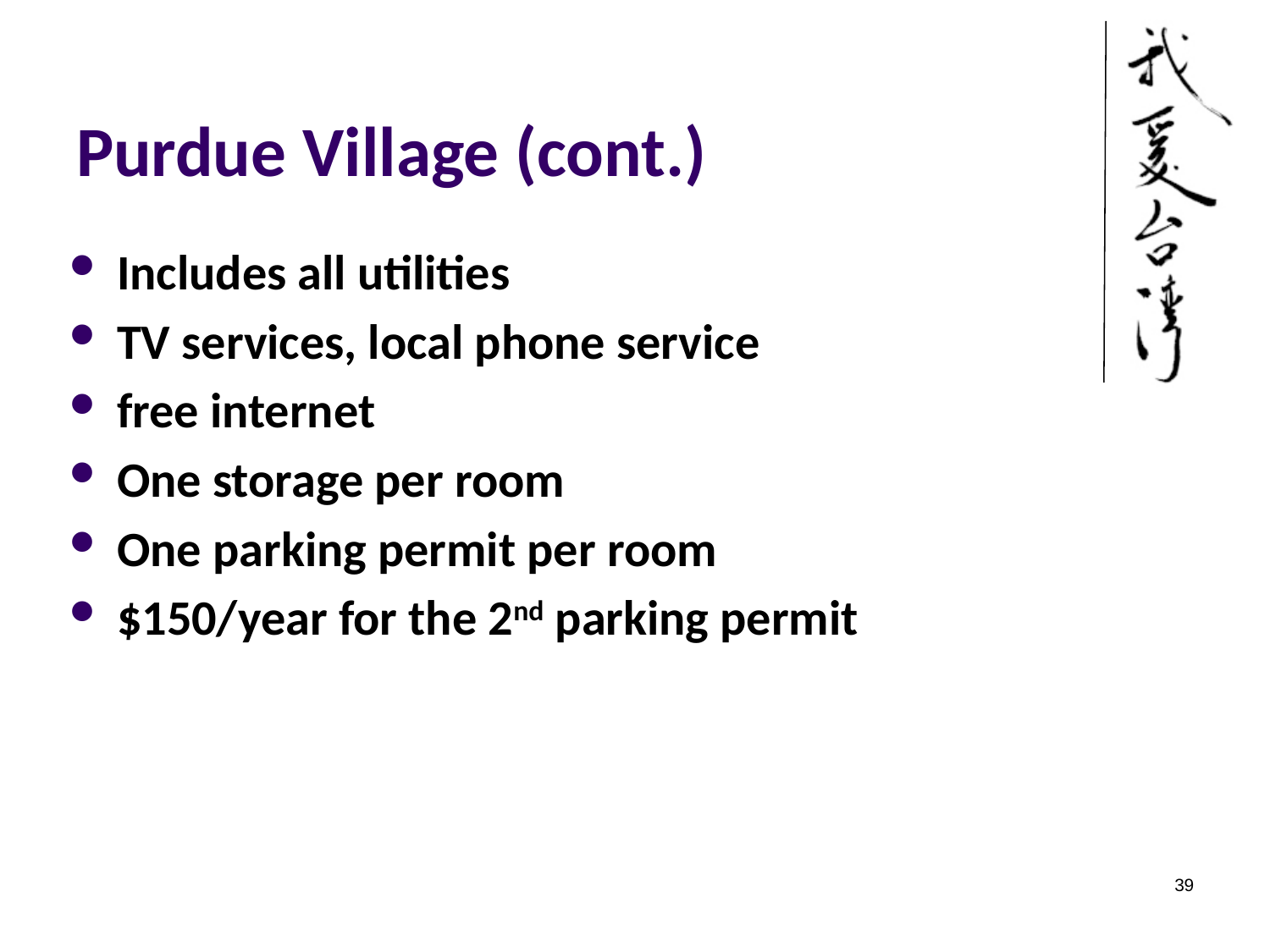

Purdue Village (cont.)

Includes all utilities
TV services, local phone service
free internet
One storage per room
One parking permit per room
$150/year for the 2nd parking permit
39